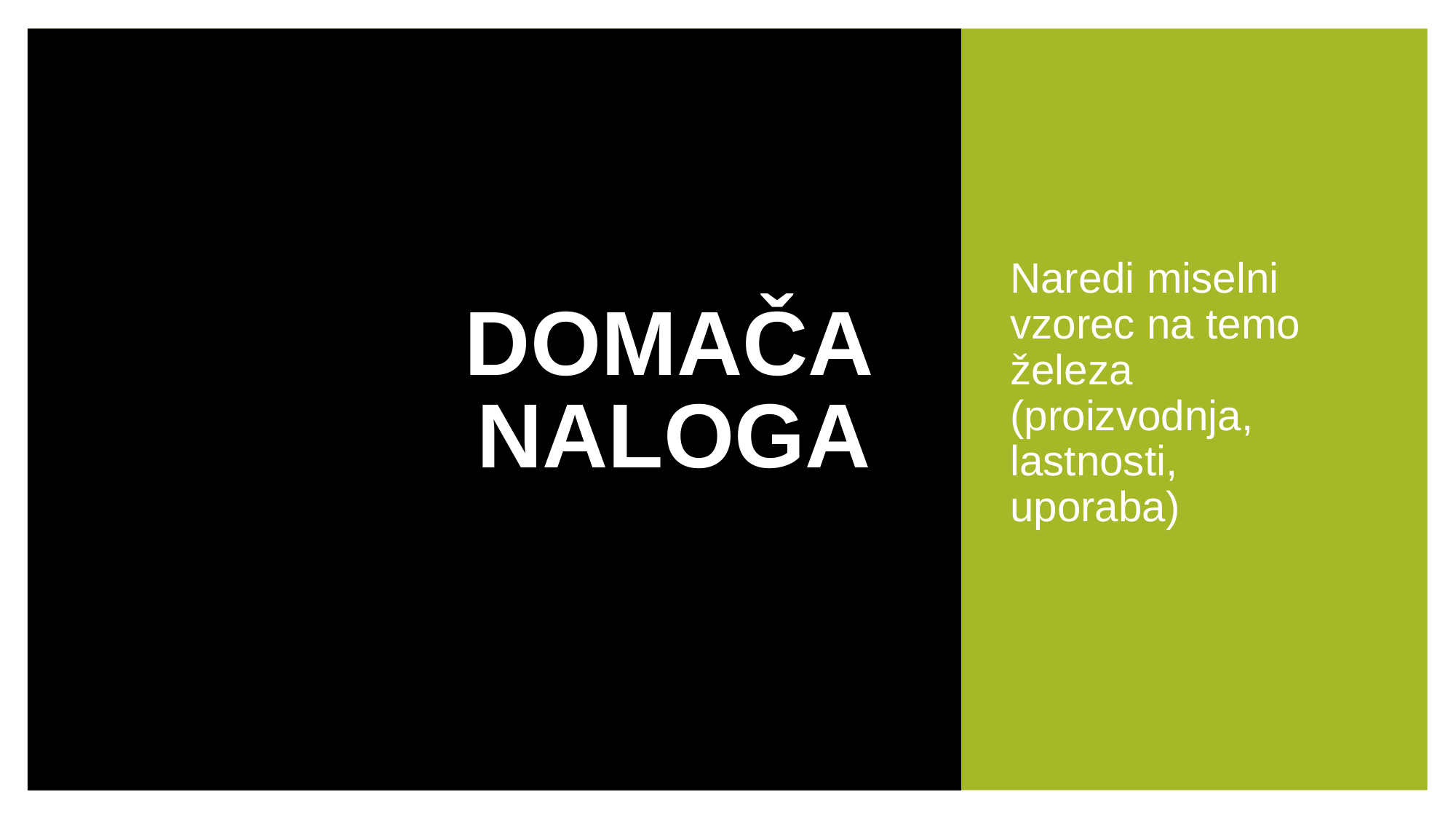

# DOMAČA NALOGA
Naredi miselni vzorec na temo železa (proizvodnja, lastnosti, uporaba)